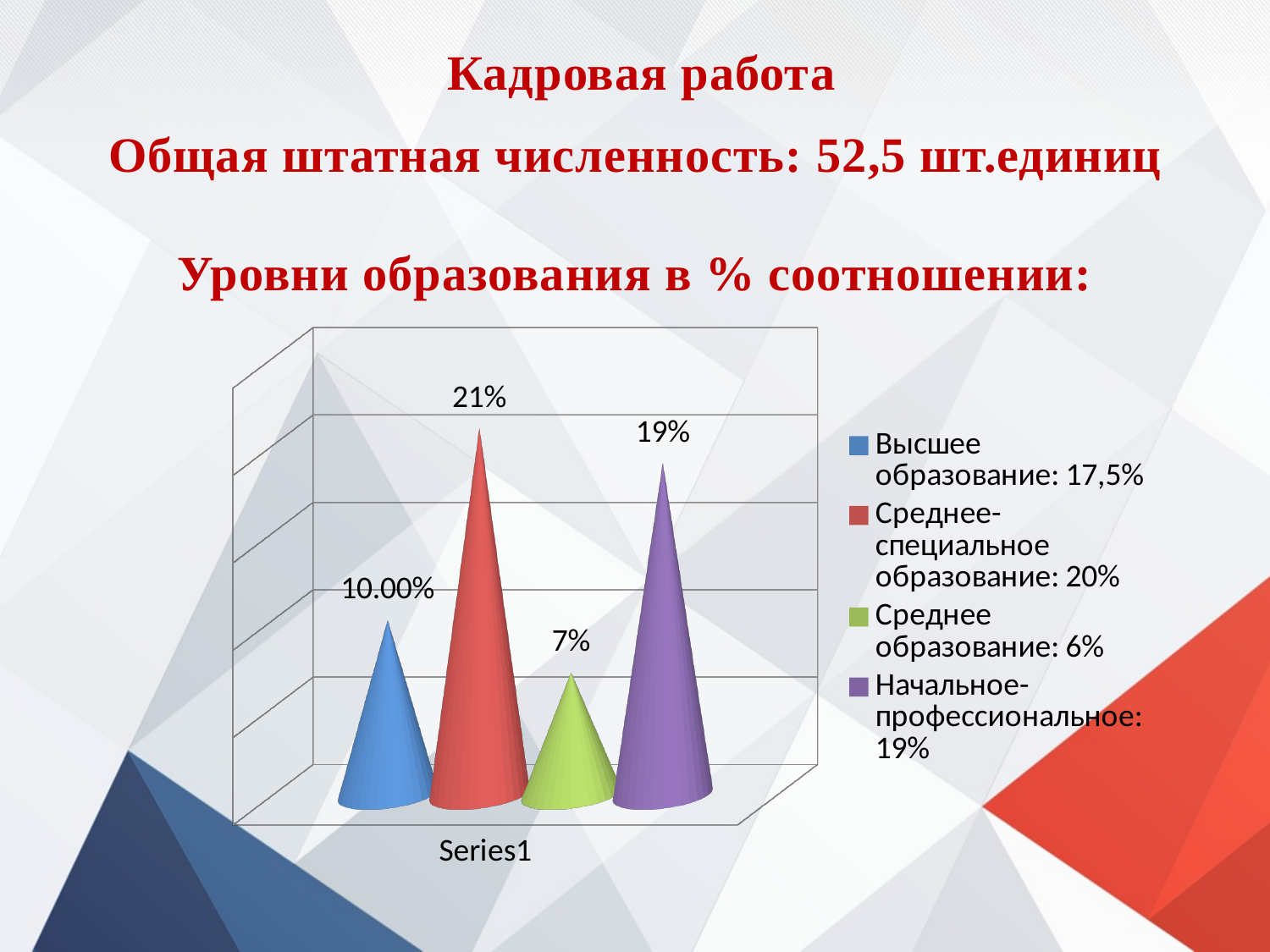

Кадровая работа

Общая штатная численность: 52,5 шт.единиц

Уровни образования в % соотношении:

[unsupported chart]